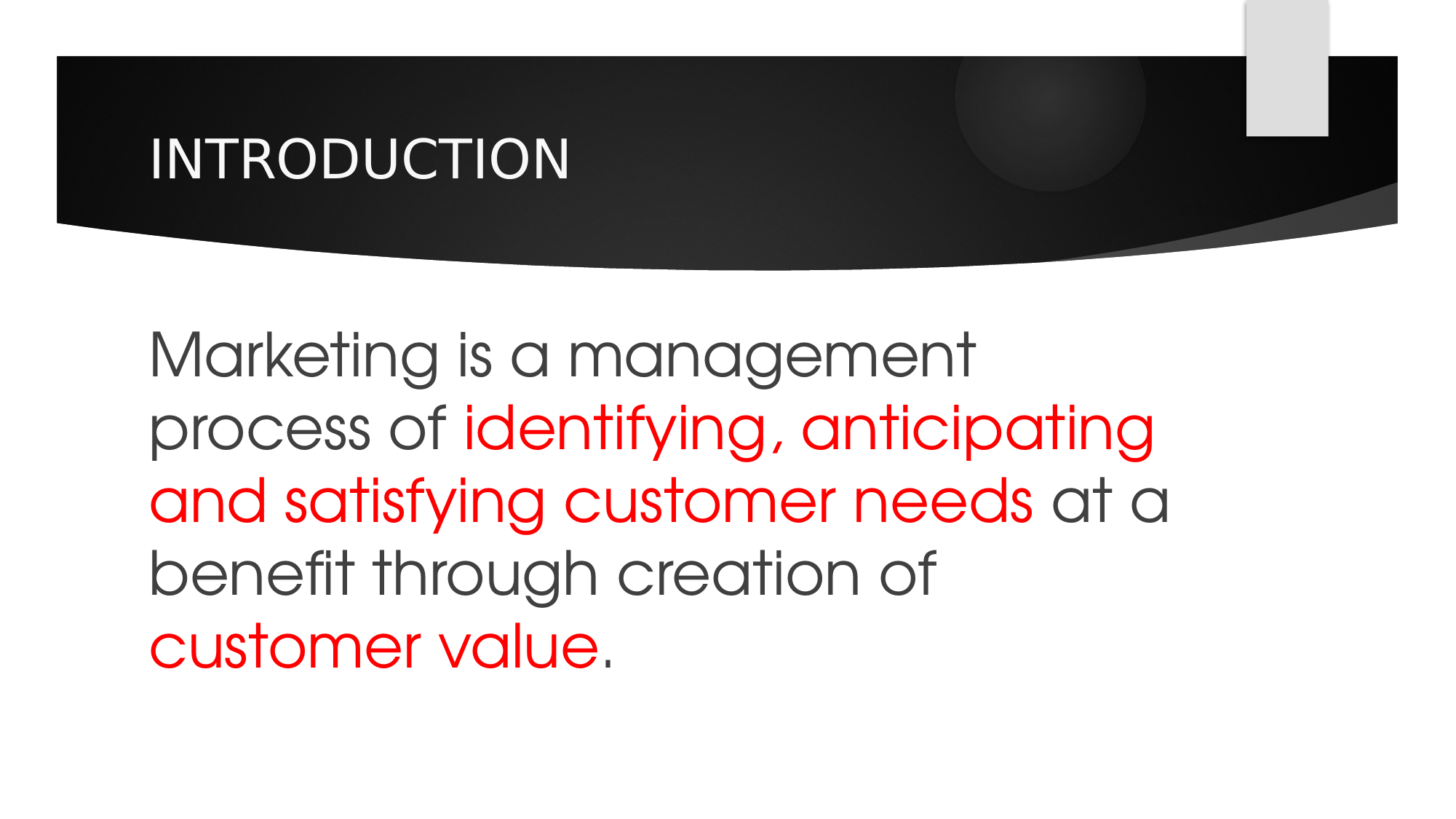

# INTRODUCTION
Marketing is a management process of identifying, anticipating and satisfying customer needs at a benefit through creation of customer value.